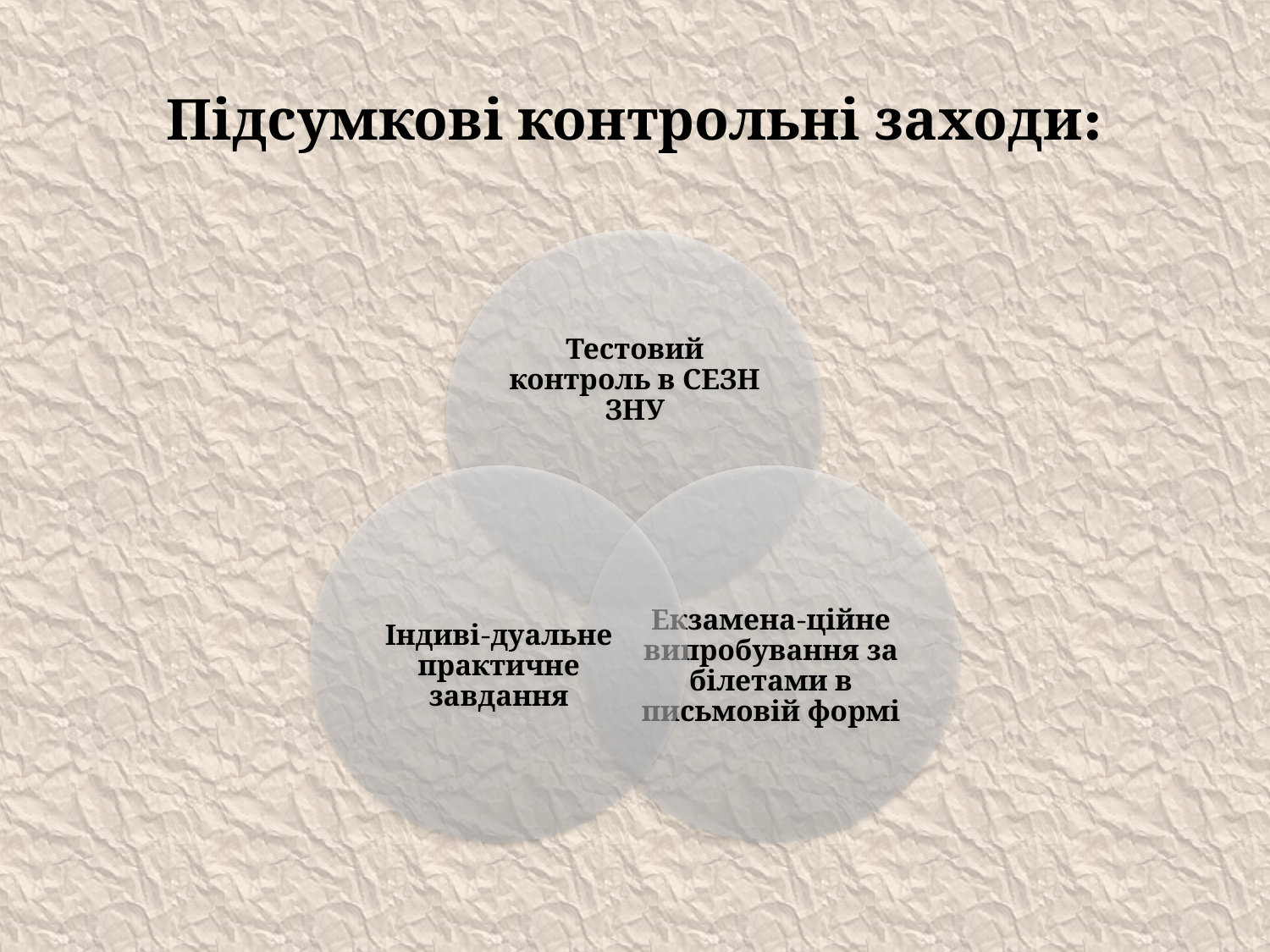

# Підсумкові контрольні заходи:
Тестовий контроль в СЕЗН ЗНУ
Екзамена-ційне випробування за білетами в письмовій формі
Індиві-дуальне практичне завдання